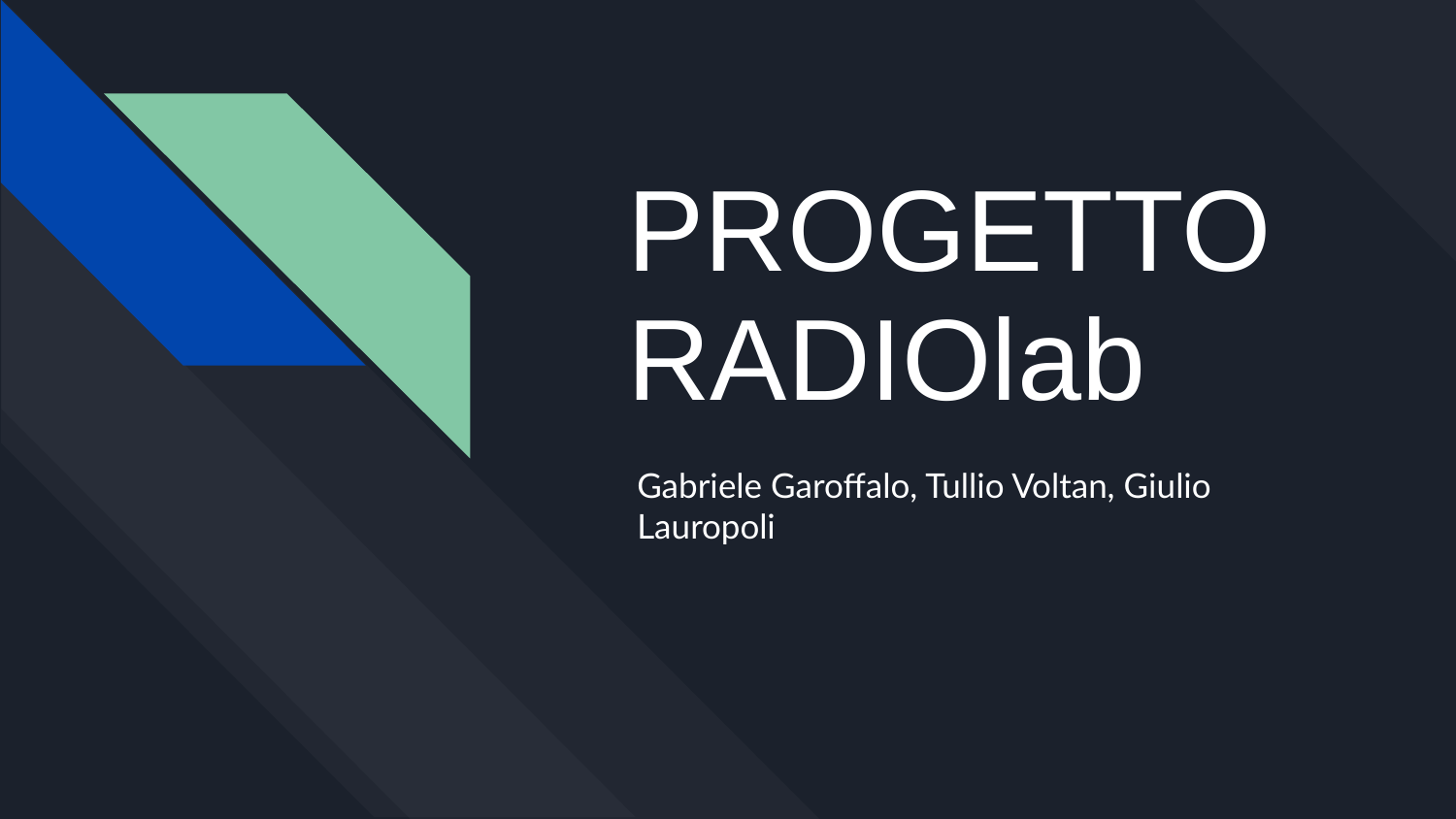

# PROGETTO RADIOlab
Gabriele Garoffalo, Tullio Voltan, Giulio Lauropoli